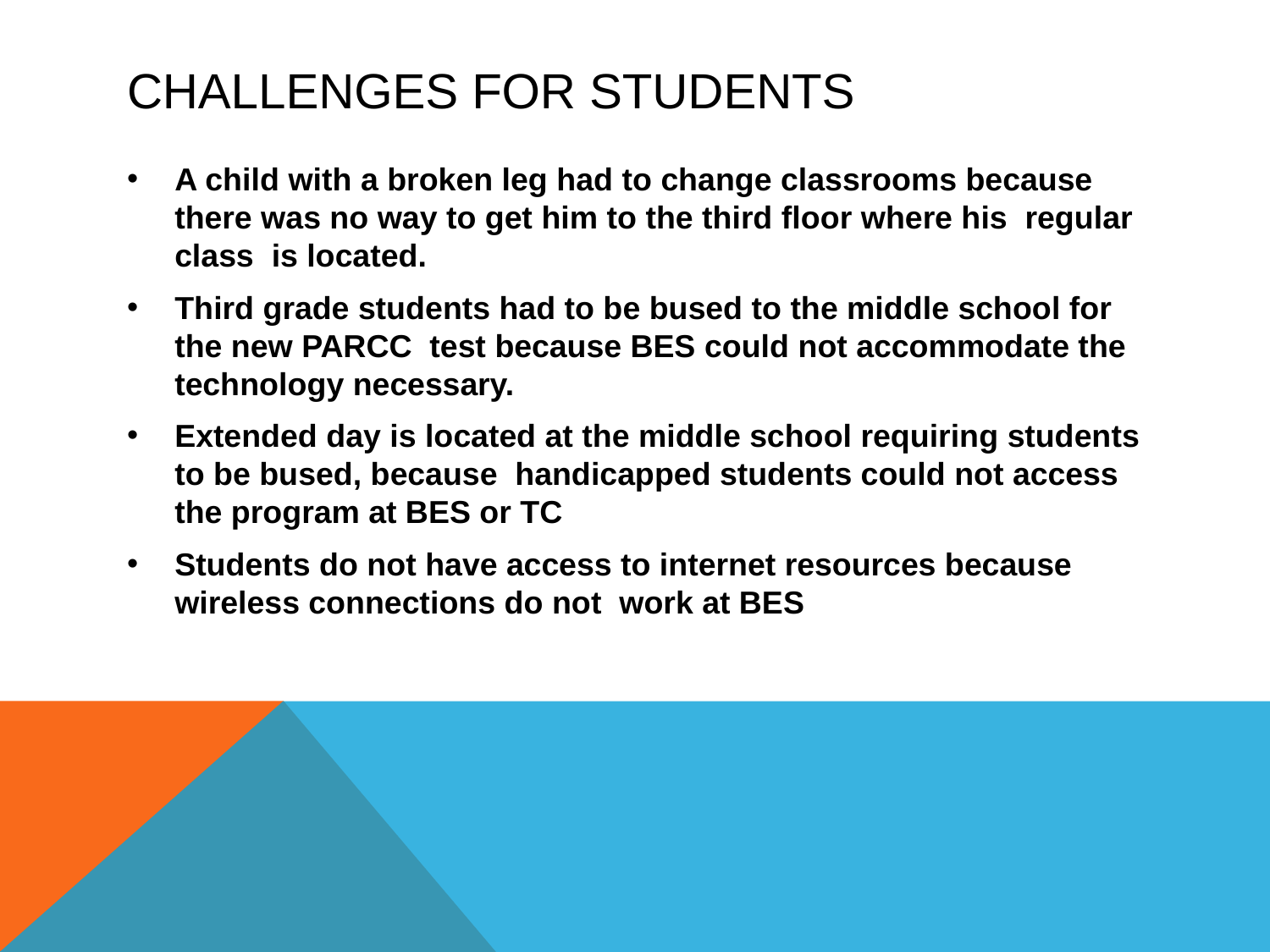

# Challenges for students
A child with a broken leg had to change classrooms because there was no way to get him to the third floor where his  regular class  is located.
Third grade students had to be bused to the middle school for the new PARCC  test because BES could not accommodate the technology necessary.
Extended day is located at the middle school requiring students to be bused, because  handicapped students could not access the program at BES or TC
Students do not have access to internet resources because  wireless connections do not  work at BES